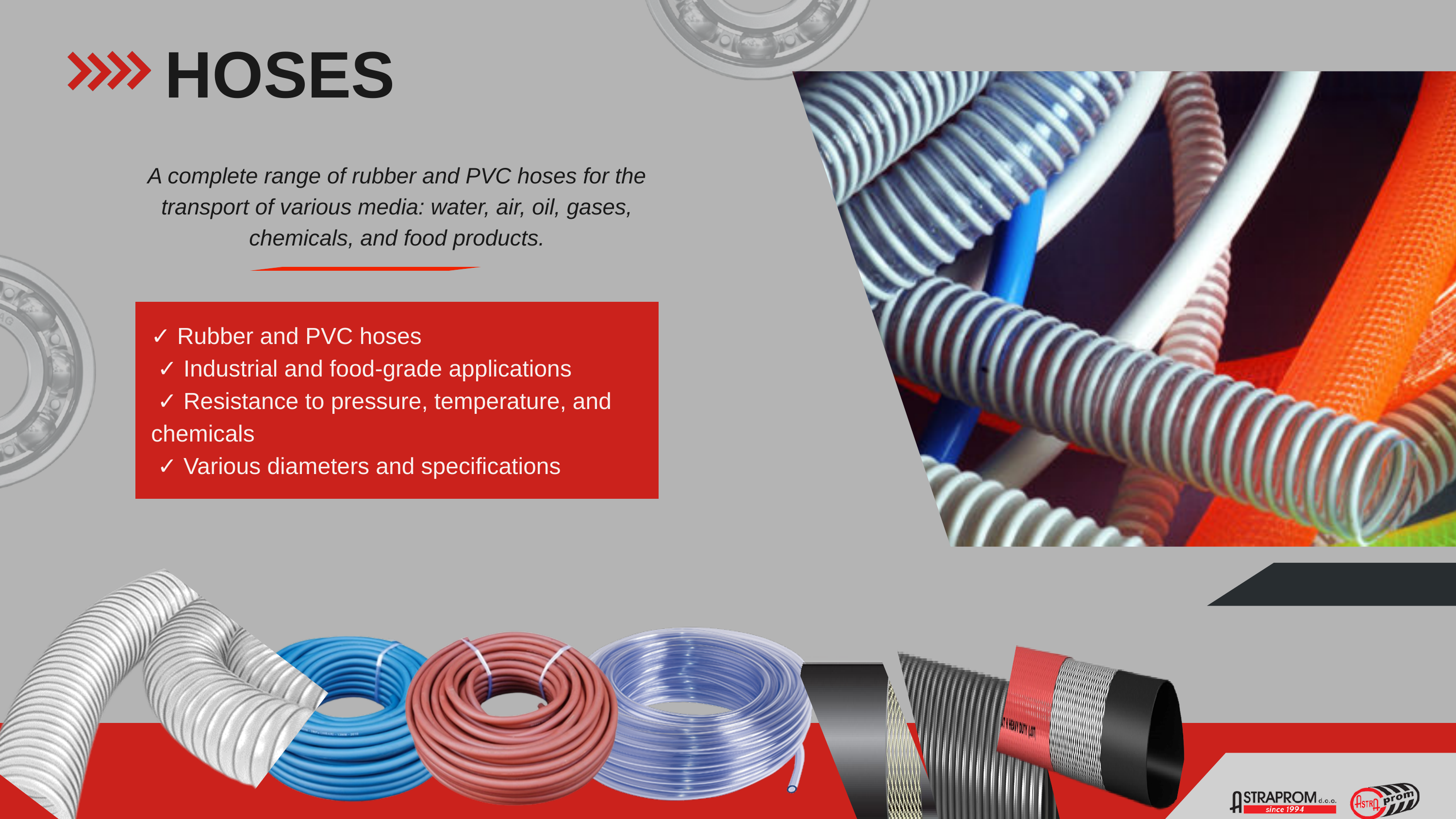

HOSES

A complete range of rubber and PVC hoses for the transport of various media: water, air, oil, gases, chemicals, and food products.

✓ Rubber and PVC hoses
 ✓ Industrial and food-grade applications
 ✓ Resistance to pressure, temperature, and chemicals
 ✓ Various diameters and specifications